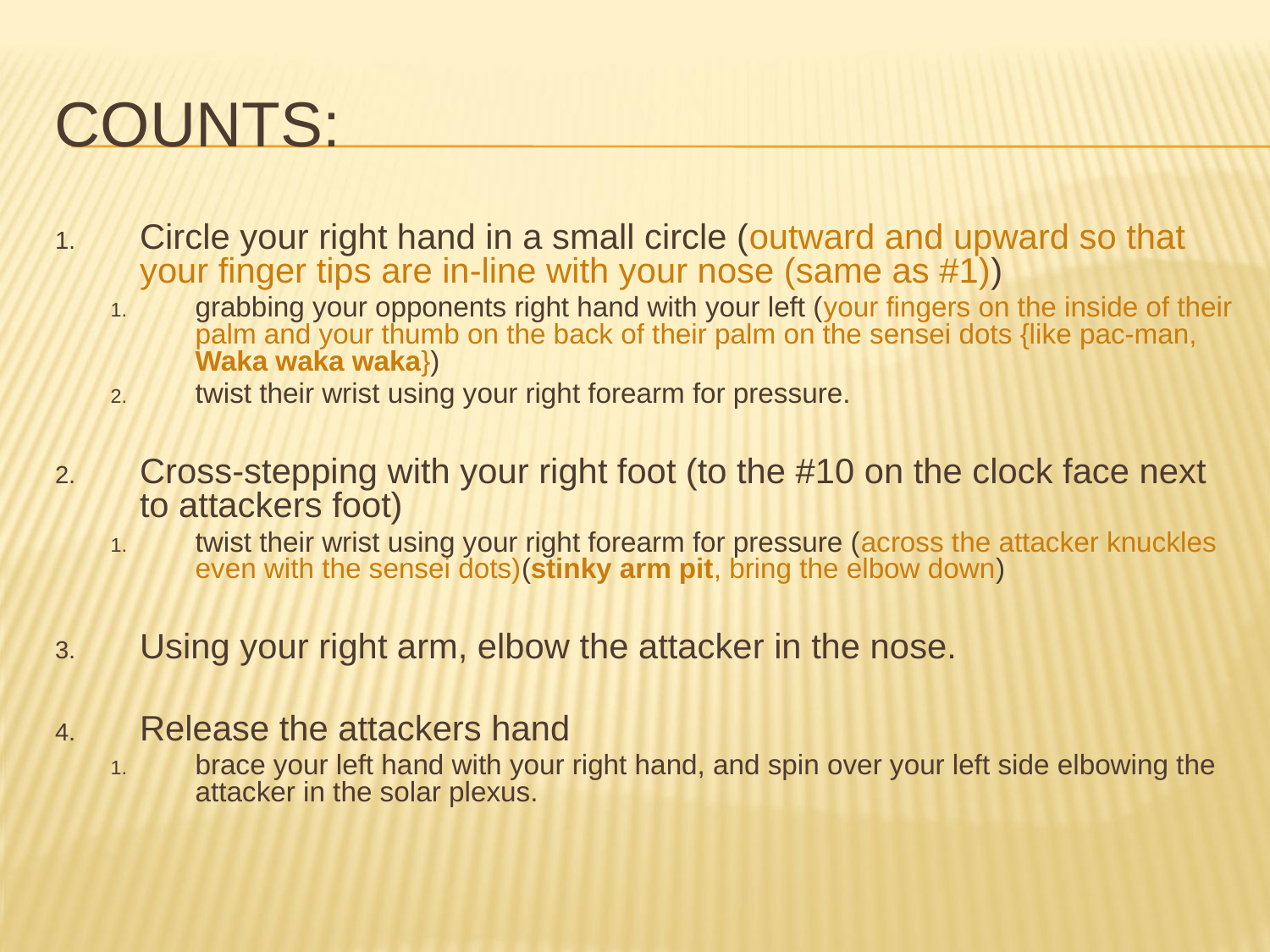

# Counts:
Circle your right hand in a small circle (outward and upward so that your finger tips are in-line with your nose (same as #1))
grabbing your opponents right hand with your left (your fingers on the inside of their palm and your thumb on the back of their palm on the sensei dots {like pac-man, Waka waka waka})
twist their wrist using your right forearm for pressure.

Cross-stepping with your right foot (to the #10 on the clock face next to attackers foot)
twist their wrist using your right forearm for pressure (across the attacker knuckles even with the sensei dots)(stinky arm pit, bring the elbow down)

Using your right arm, elbow the attacker in the nose.

Release the attackers hand
brace your left hand with your right hand, and spin over your left side elbowing the attacker in the solar plexus.